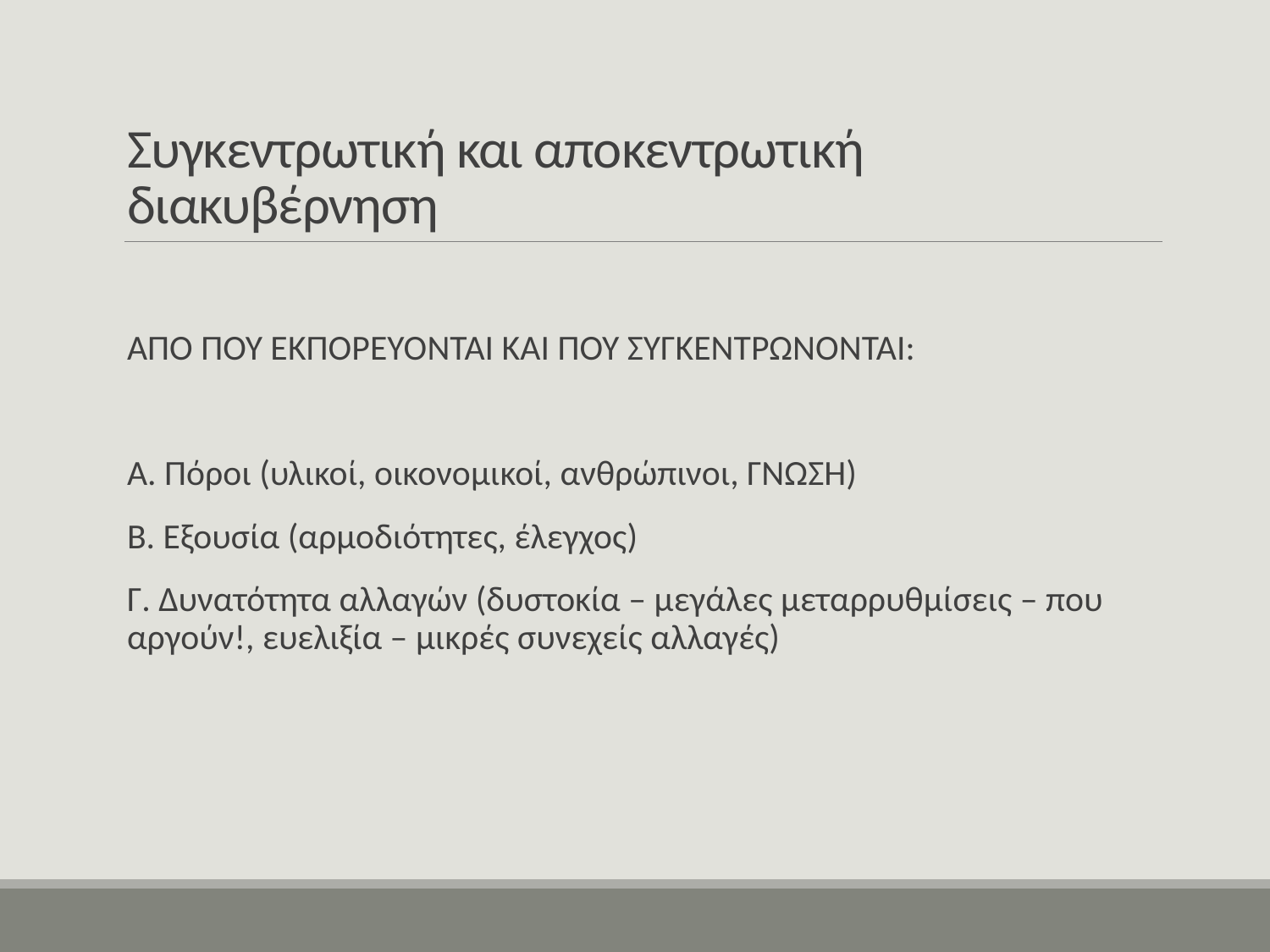

# Συγκεντρωτική και αποκεντρωτική διακυβέρνηση

ΑΠΟ ΠΟΥ ΕΚΠΟΡΕΥΟΝΤΑΙ ΚΑΙ ΠΟΥ ΣΥΓΚΕΝΤΡΩΝΟΝΤΑΙ:

Α. Πόροι (υλικοί, οικονομικοί, ανθρώπινοι, ΓΝΩΣΗ)
Β. Εξουσία (αρμοδιότητες, έλεγχος)
Γ. Δυνατότητα αλλαγών (δυστοκία – μεγάλες μεταρρυθμίσεις – που αργούν!, ευελιξία – μικρές συνεχείς αλλαγές)